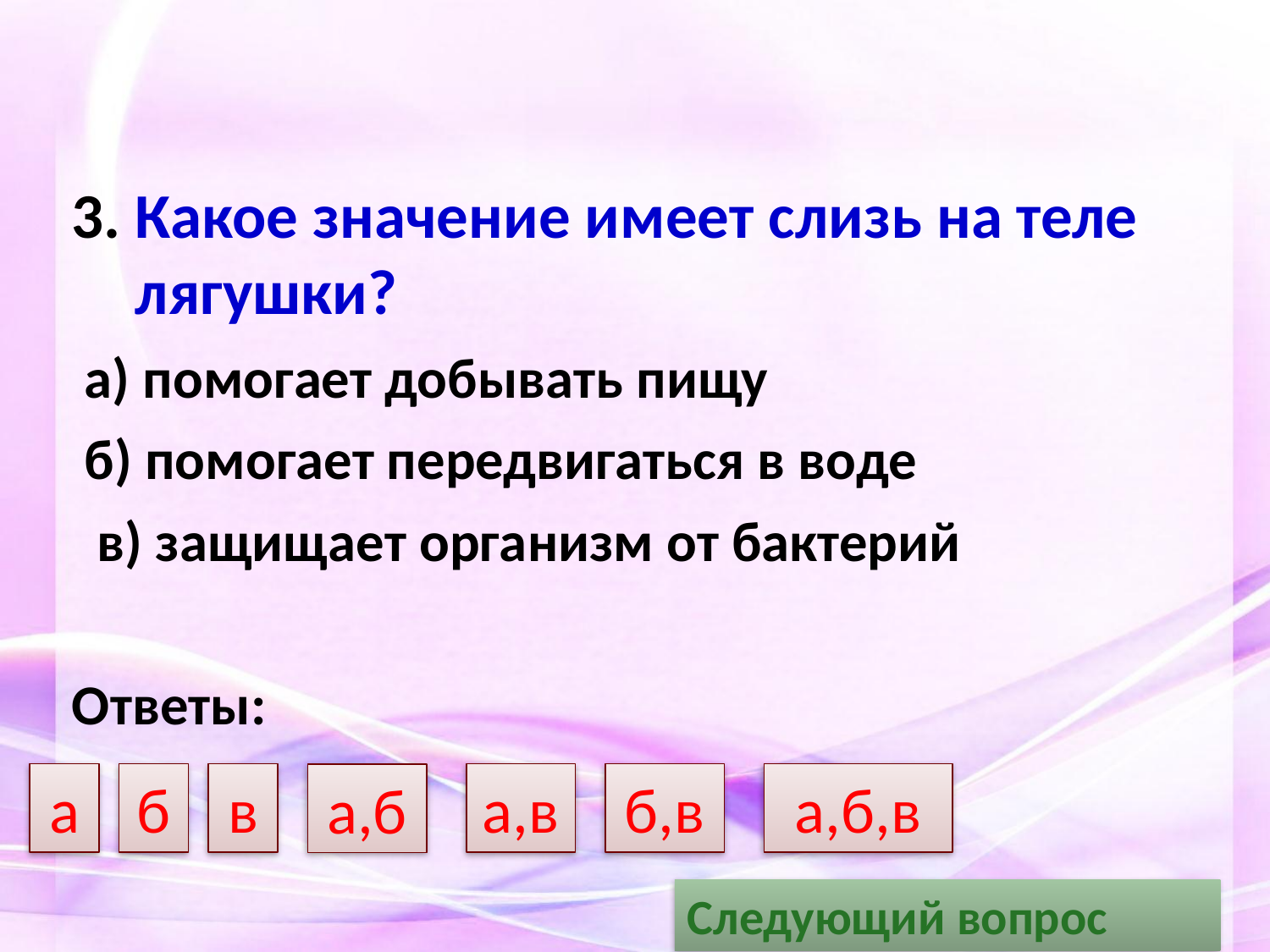

#
Какое значение имеет слизь на теле лягушки?
 а) помогает добывать пищу
 б) помогает передвигаться в воде
  в) защищает организм от бактерий

Ответы:

а
б
в
а,в
б,в
а,б,в
а,б
Следующий вопрос